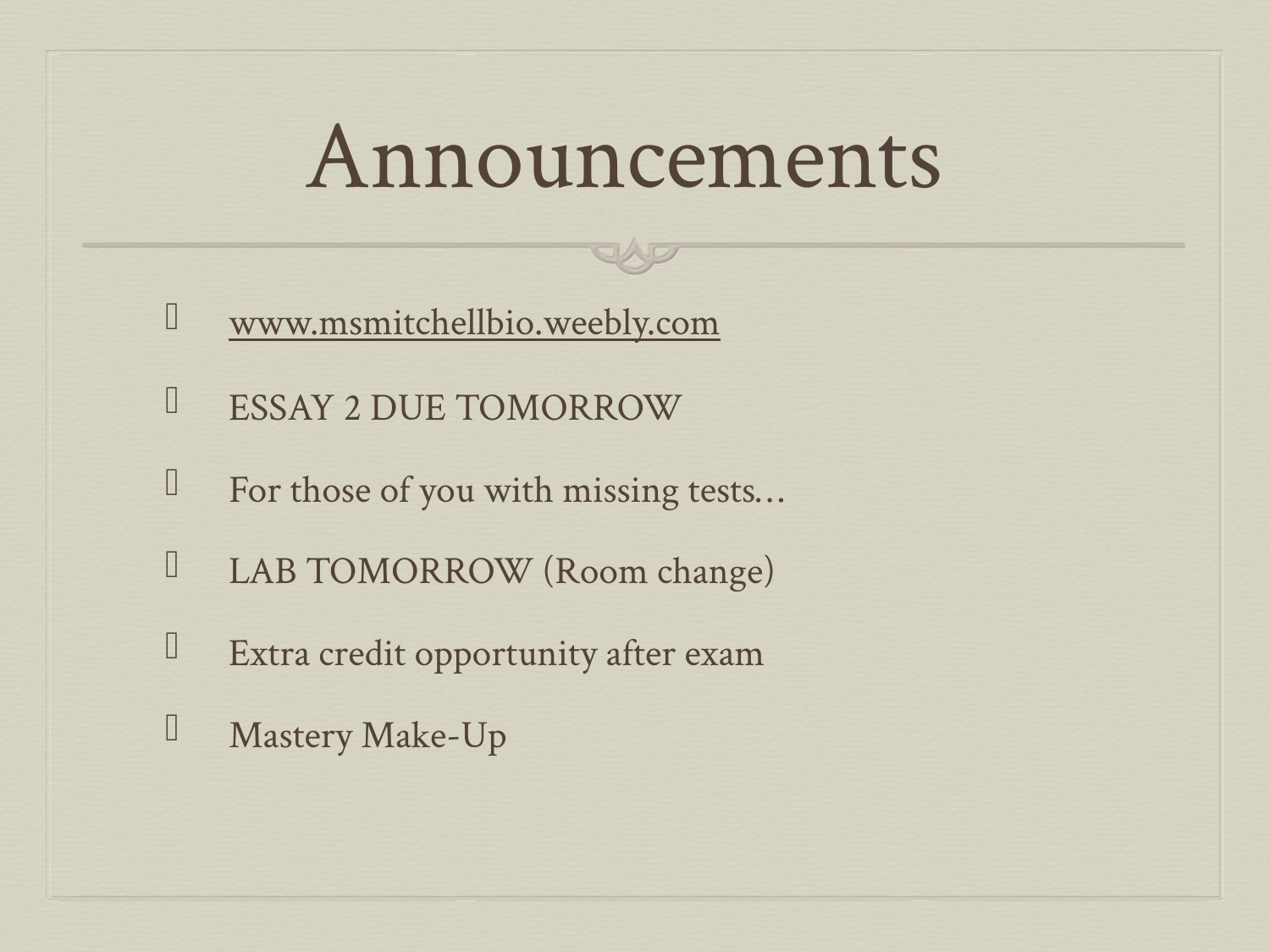

# Announcements
www.msmitchellbio.weebly.com
ESSAY 2 DUE TOMORROW
For those of you with missing tests…
LAB TOMORROW (Room change)
Extra credit opportunity after exam
Mastery Make-Up